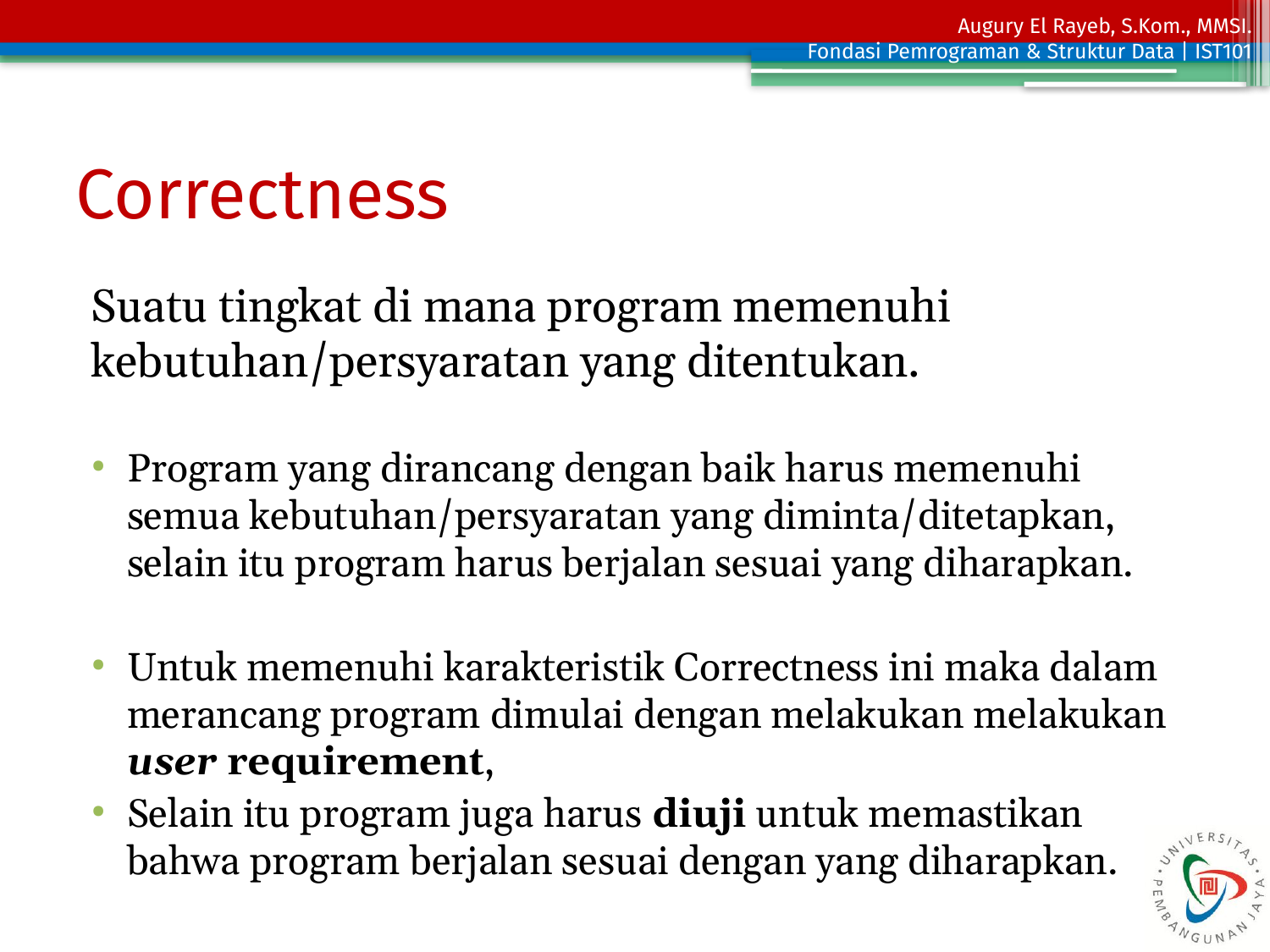

# Correctness
Suatu tingkat di mana program memenuhi kebutuhan/persyaratan yang ditentukan.

Program yang dirancang dengan baik harus memenuhi semua kebutuhan/persyaratan yang diminta/ditetapkan, selain itu program harus berjalan sesuai yang diharapkan.

Untuk memenuhi karakteristik Correctness ini maka dalam merancang program dimulai dengan melakukan melakukan user requirement,
Selain itu program juga harus diuji untuk memastikan bahwa program berjalan sesuai dengan yang diharapkan.